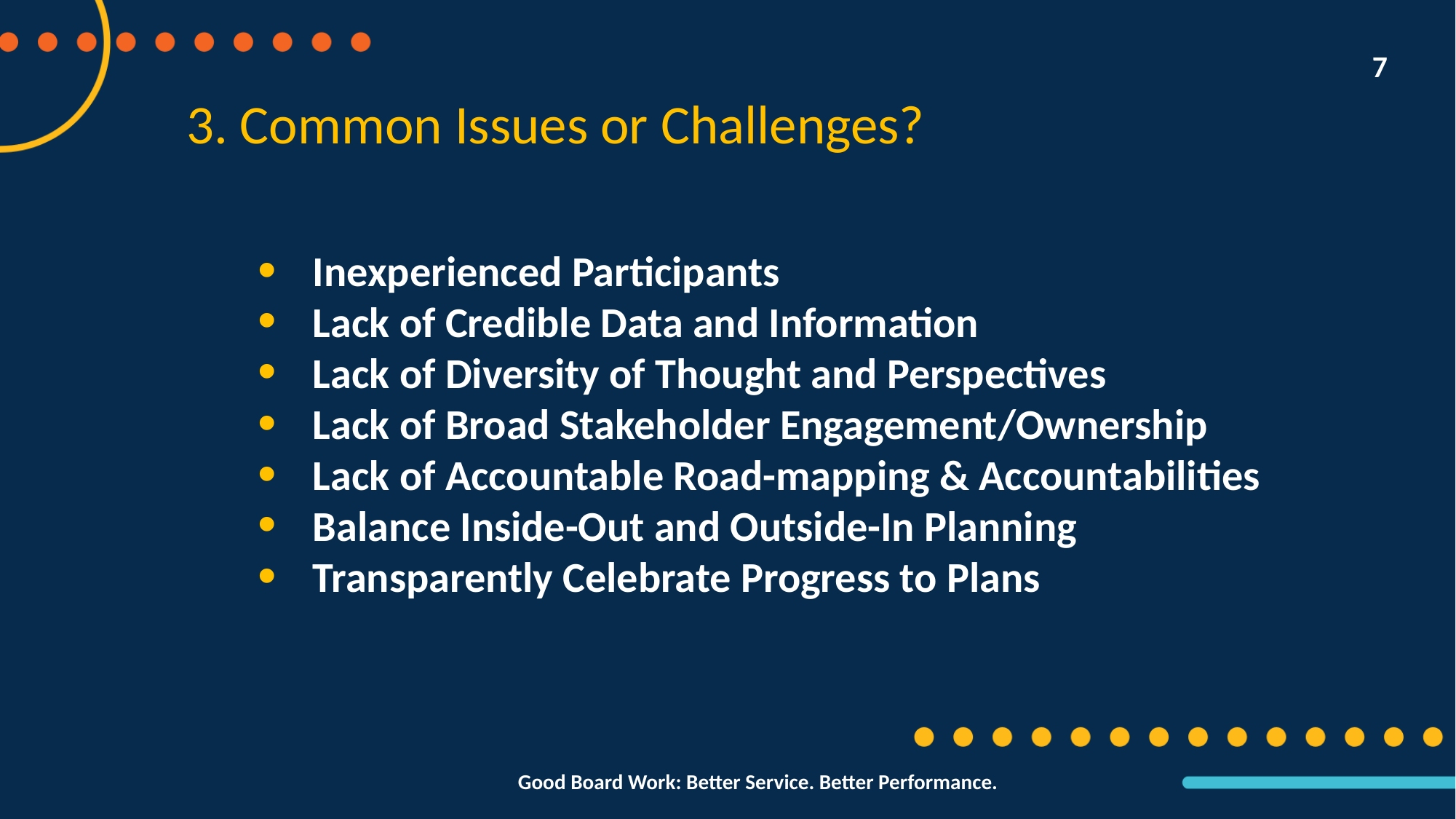

7
3. Common Issues or Challenges?
Inexperienced Participants
Lack of Credible Data and Information
Lack of Diversity of Thought and Perspectives
Lack of Broad Stakeholder Engagement/Ownership
Lack of Accountable Road-mapping & Accountabilities
Balance Inside-Out and Outside-In Planning
Transparently Celebrate Progress to Plans
Good Board Work: Better Service. Better Performance.